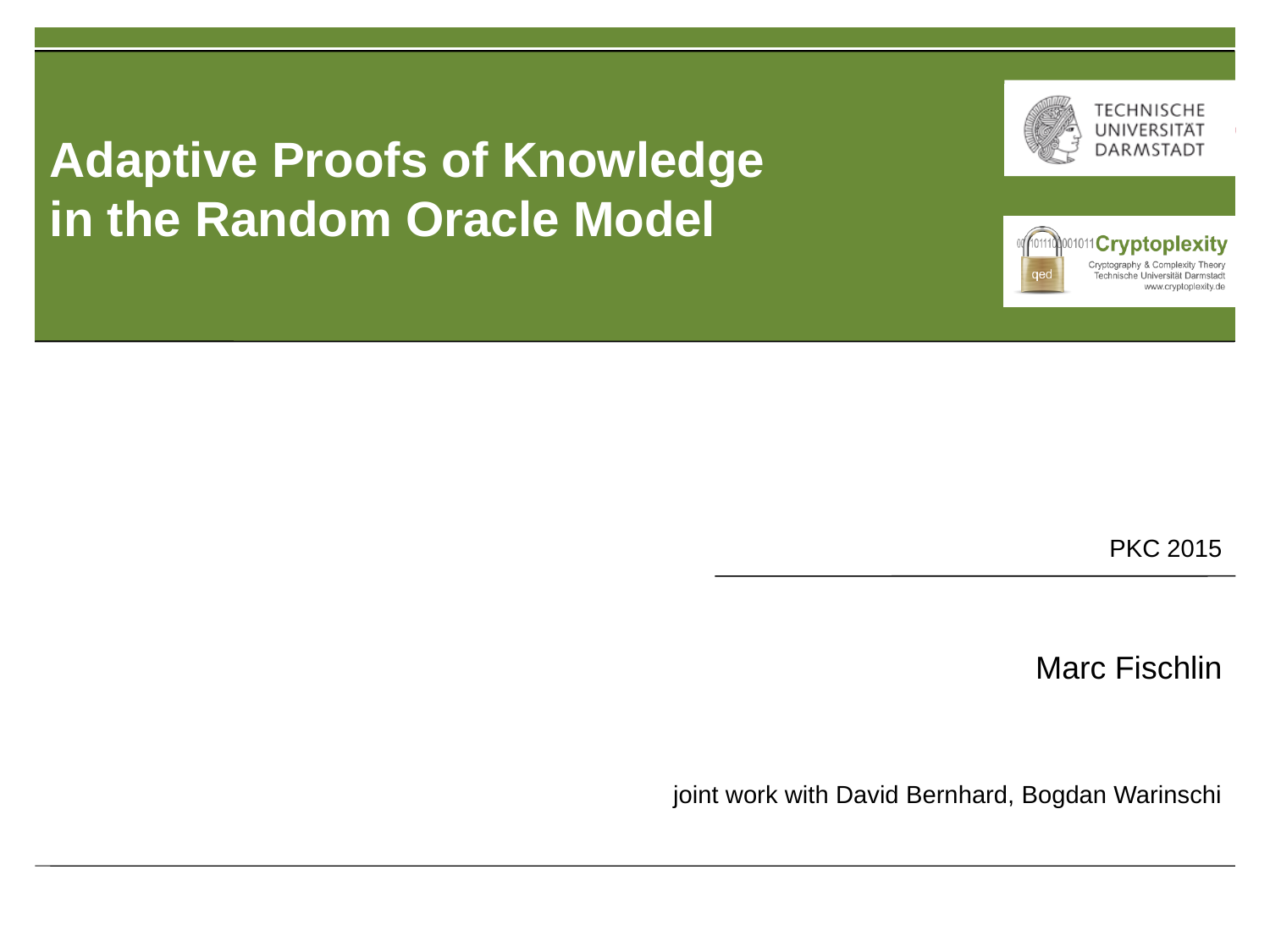

# Adaptive Proofs of Knowledge in the Random Oracle Model
21. PKC 2015

Marc Fischlin

joint work with David Bernhard, Bogdan Warinschi